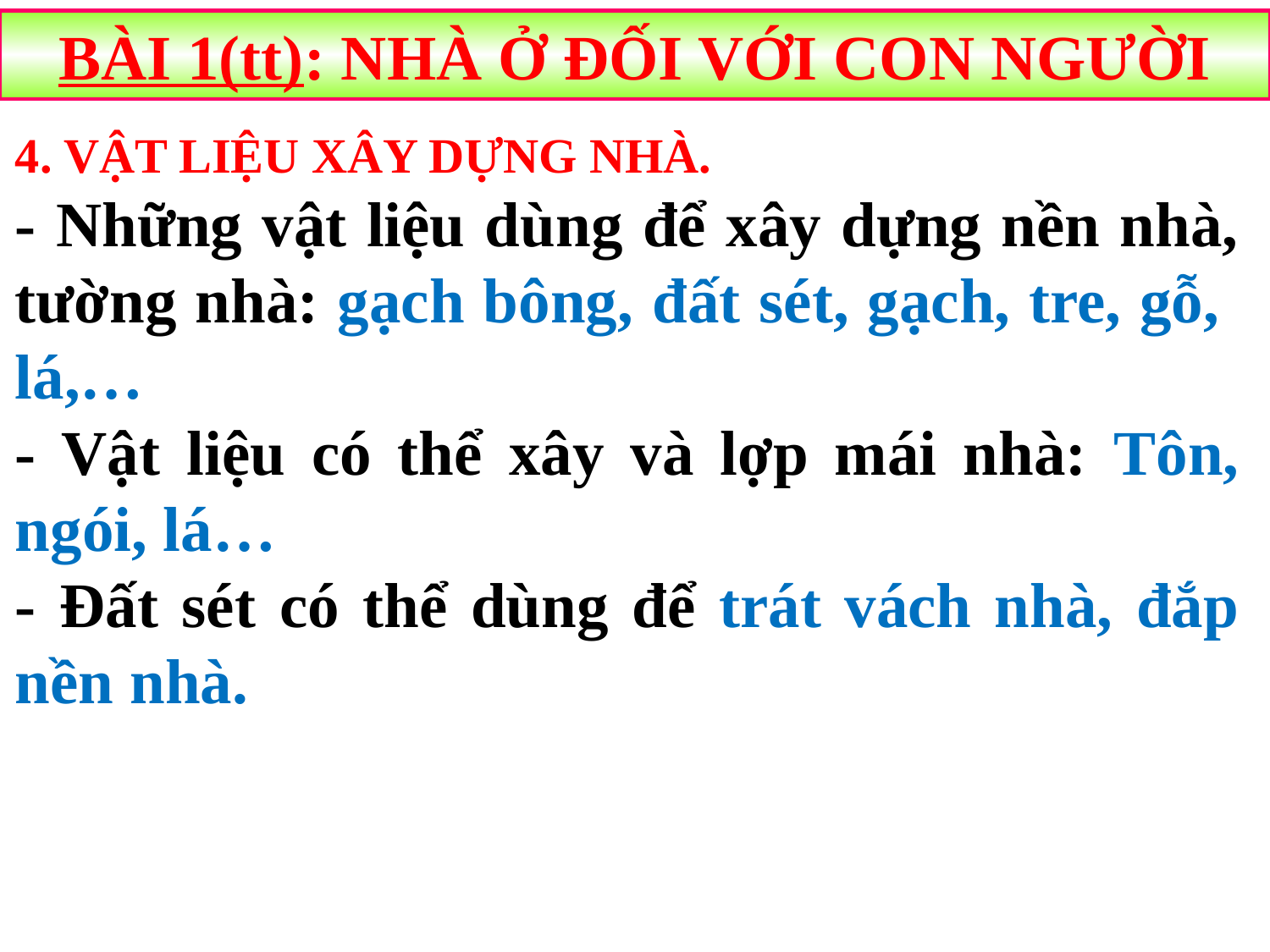

BÀI 1(tt): NHÀ Ở ĐỐI VỚI CON NGƯỜI
4. VẬT LIỆU XÂY DỰNG NHÀ.
- Những vật liệu dùng để xây dựng nền nhà, tường nhà: gạch bông, đất sét, gạch, tre, gỗ,  lá,…
- Vật liệu có thể xây và lợp mái nhà: Tôn, ngói, lá…
- Đất sét có thể dùng để trát vách nhà, đắp nền nhà.

          Hình C                                                         Hình D